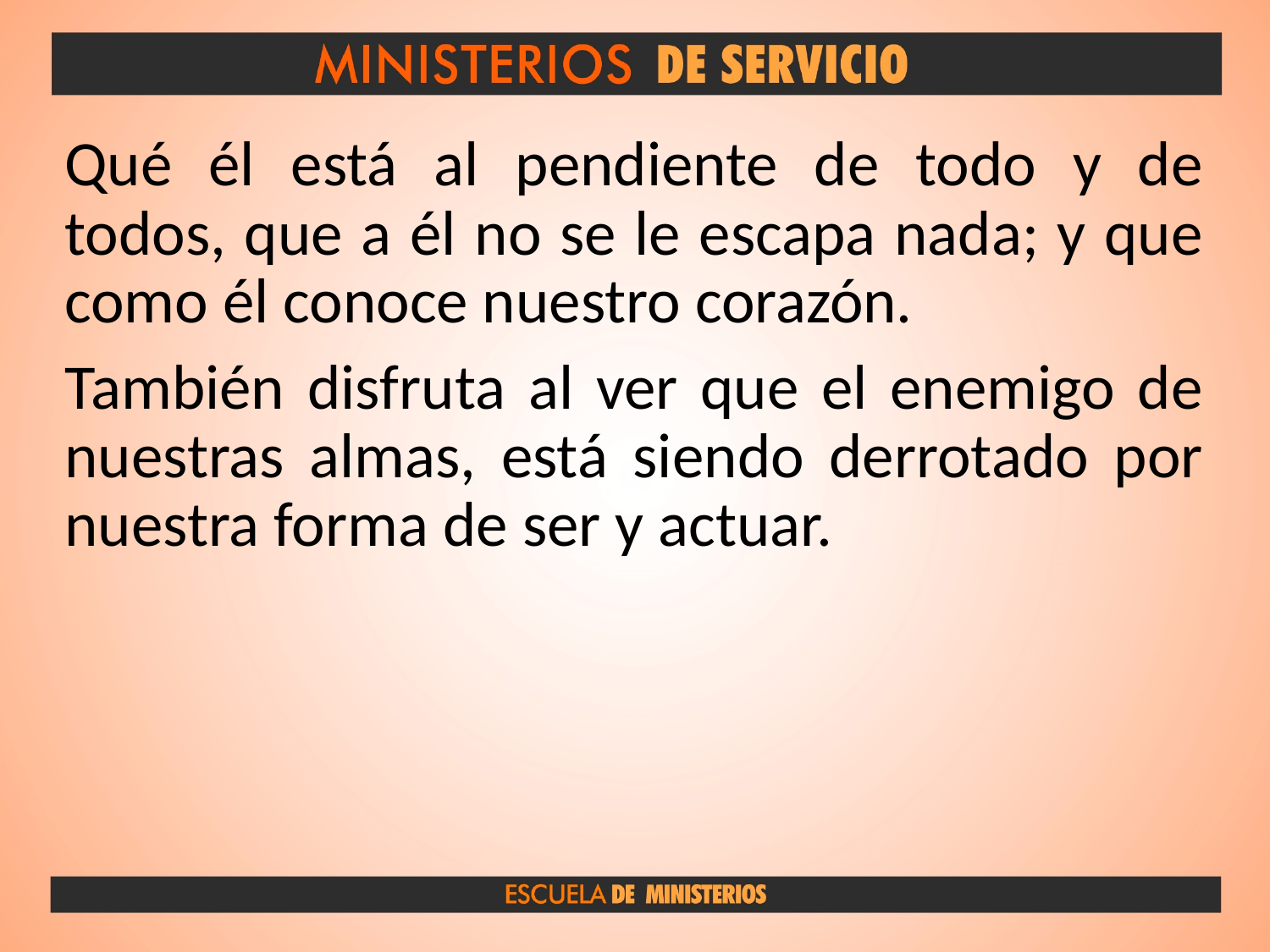

Qué él está al pendiente de todo y de todos, que a él no se le escapa nada; y que como él conoce nuestro corazón.
También disfruta al ver que el enemigo de nuestras almas, está siendo derrotado por nuestra forma de ser y actuar.